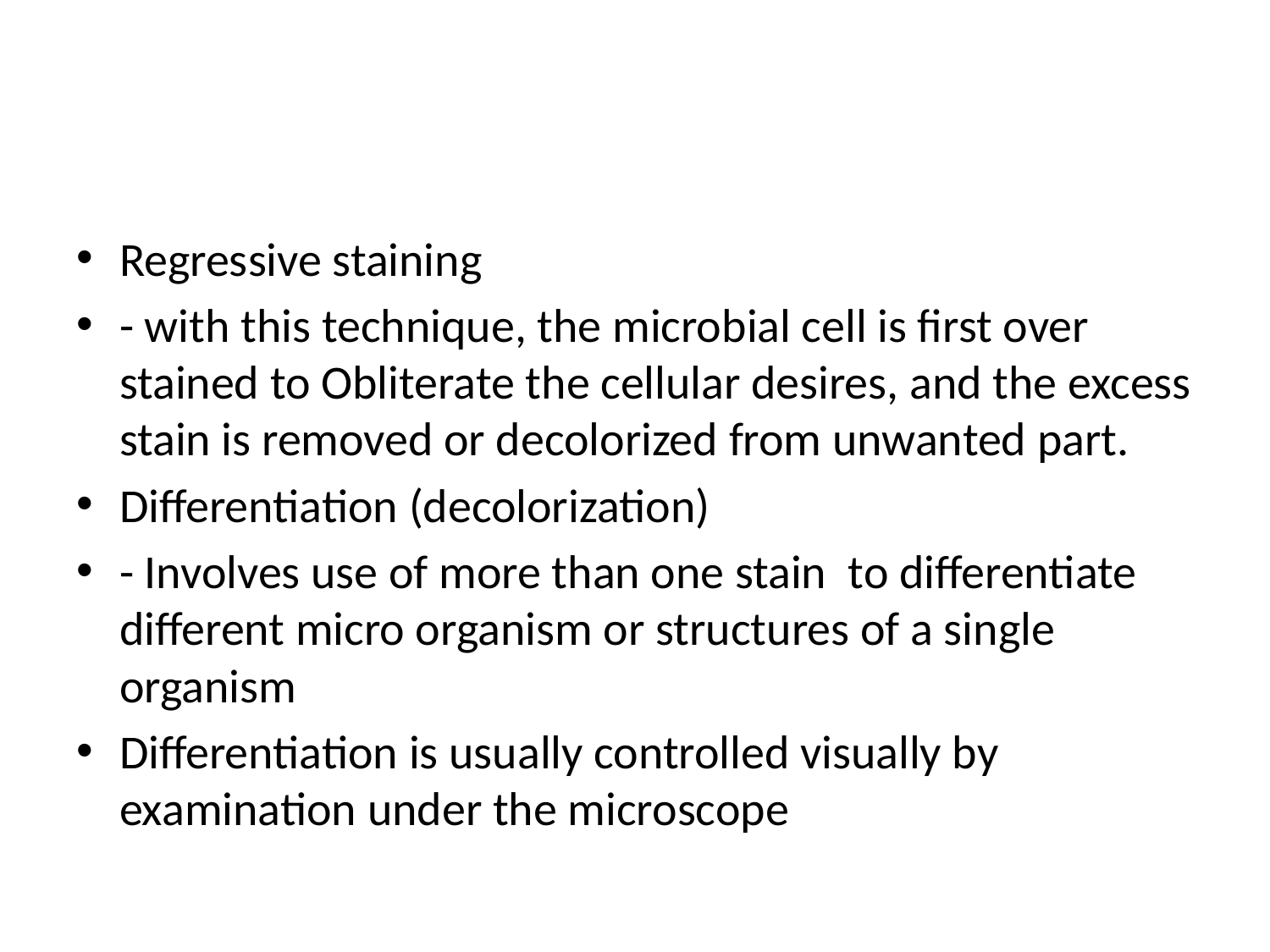

#
Regressive staining
- with this technique, the microbial cell is first over stained to Obliterate the cellular desires, and the excess stain is removed or decolorized from unwanted part.
Differentiation (decolorization)
- Involves use of more than one stain  to differentiate different micro organism or structures of a single organism
Differentiation is usually controlled visually by examination under the microscope